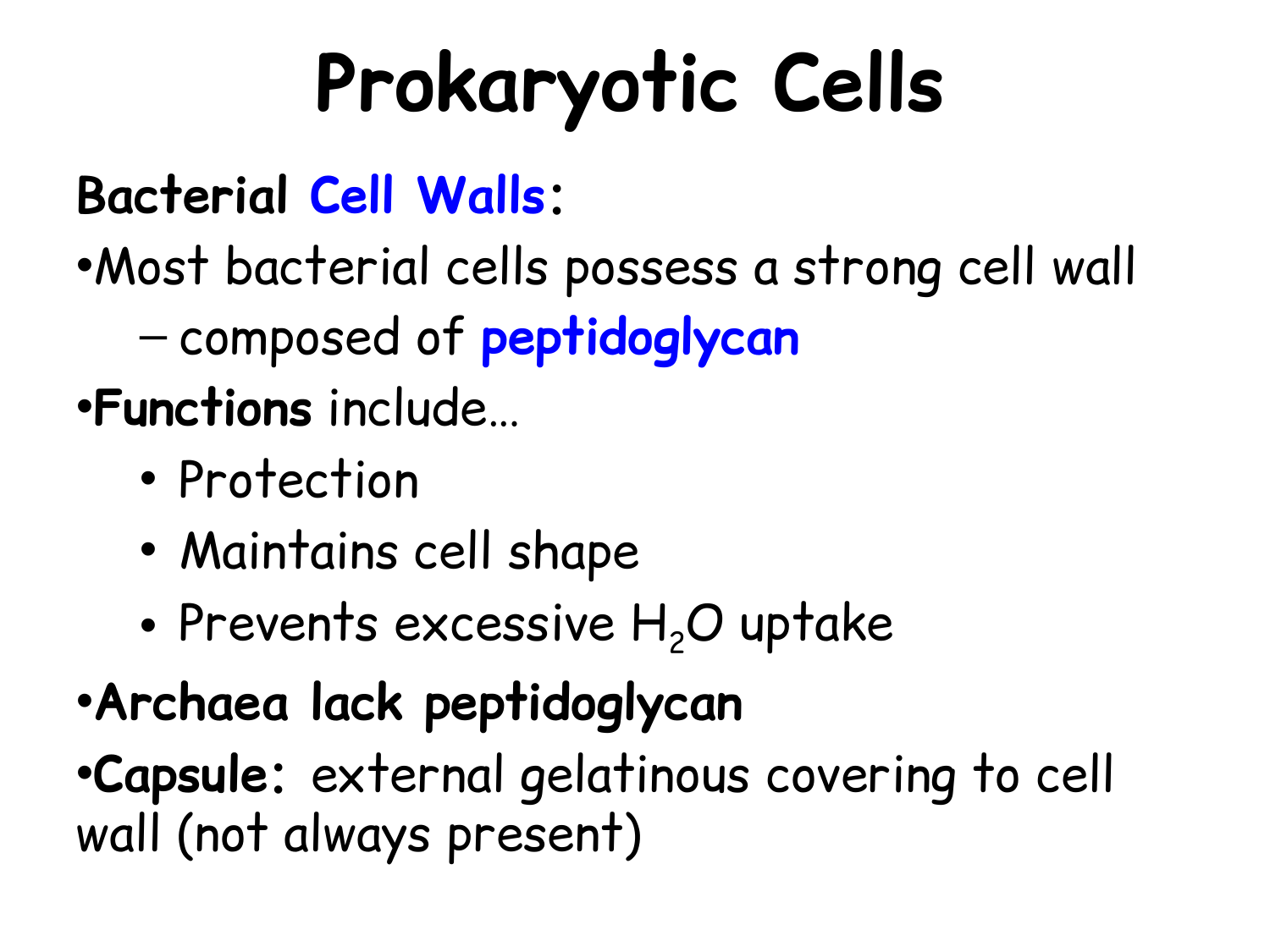

Prokaryotic Cells
Bacterial Cell Walls:
Most bacterial cells possess a strong cell wall
composed of peptidoglycan
Functions include…
Protection
Maintains cell shape
Prevents excessive H2O uptake
Archaea lack peptidoglycan
Capsule: external gelatinous covering to cell wall (not always present)